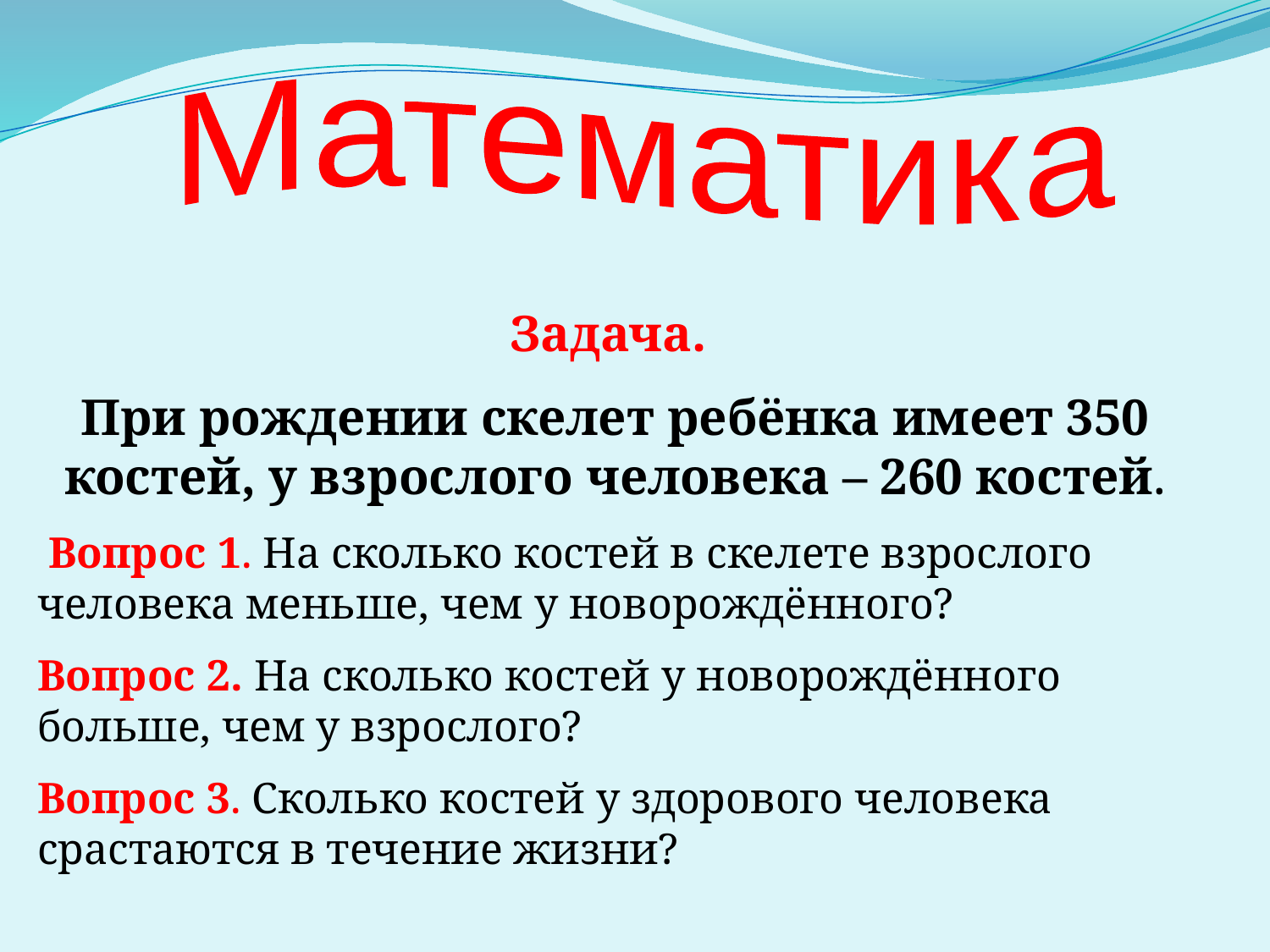

Математика
Задача.
При рождении скелет ребёнка имеет 350 костей, у взрослого человека – 260 костей.
 Вопрос 1. На сколько костей в скелете взрослого человека меньше, чем у новорождённого?
Вопрос 2. На сколько костей у новорождённого больше, чем у взрослого?
Вопрос 3. Сколько костей у здорового человека срастаются в течение жизни?